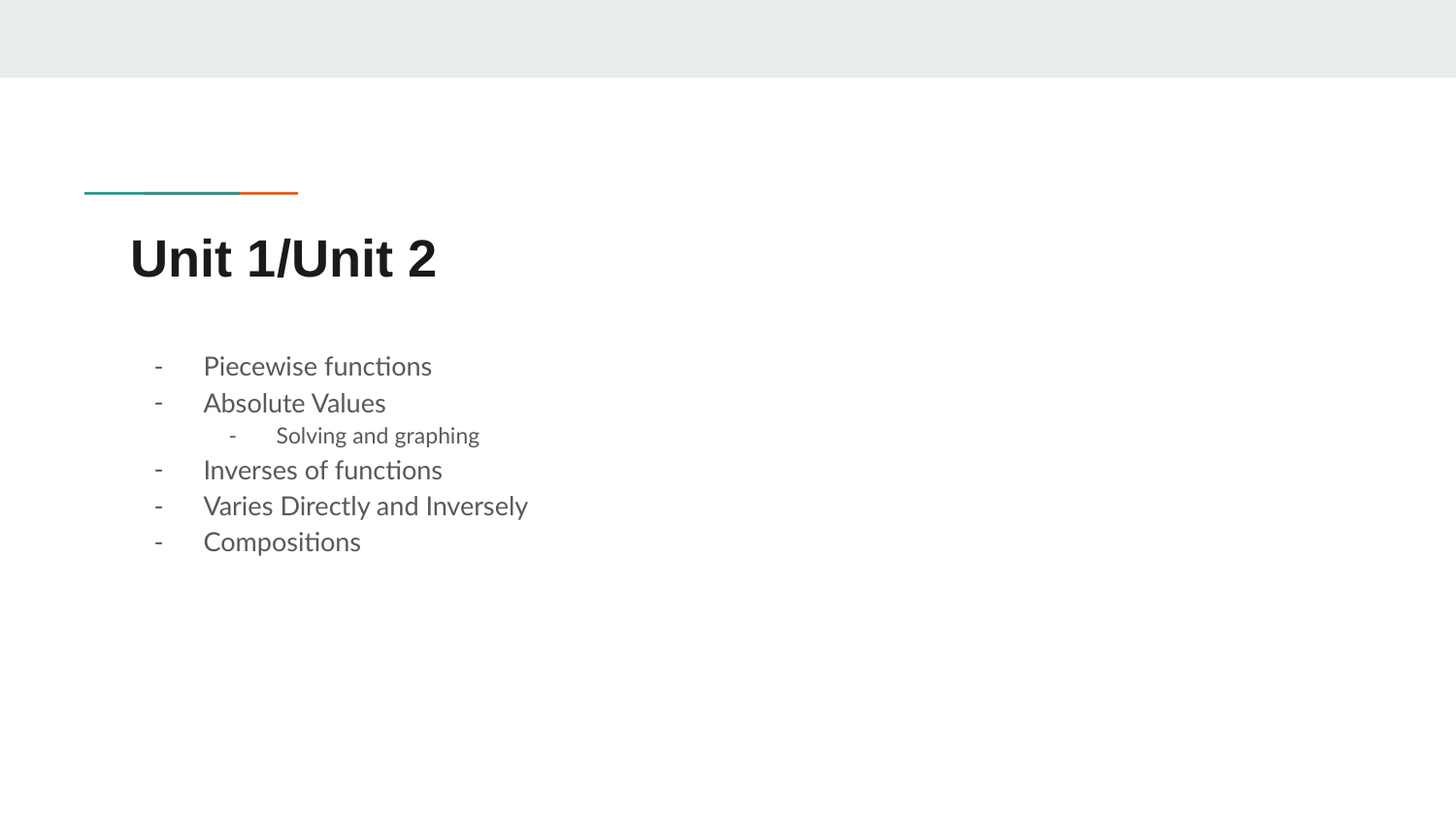

# Unit 1/Unit 2
Piecewise functions
Absolute Values
Solving and graphing
Inverses of functions
Varies Directly and Inversely
Compositions